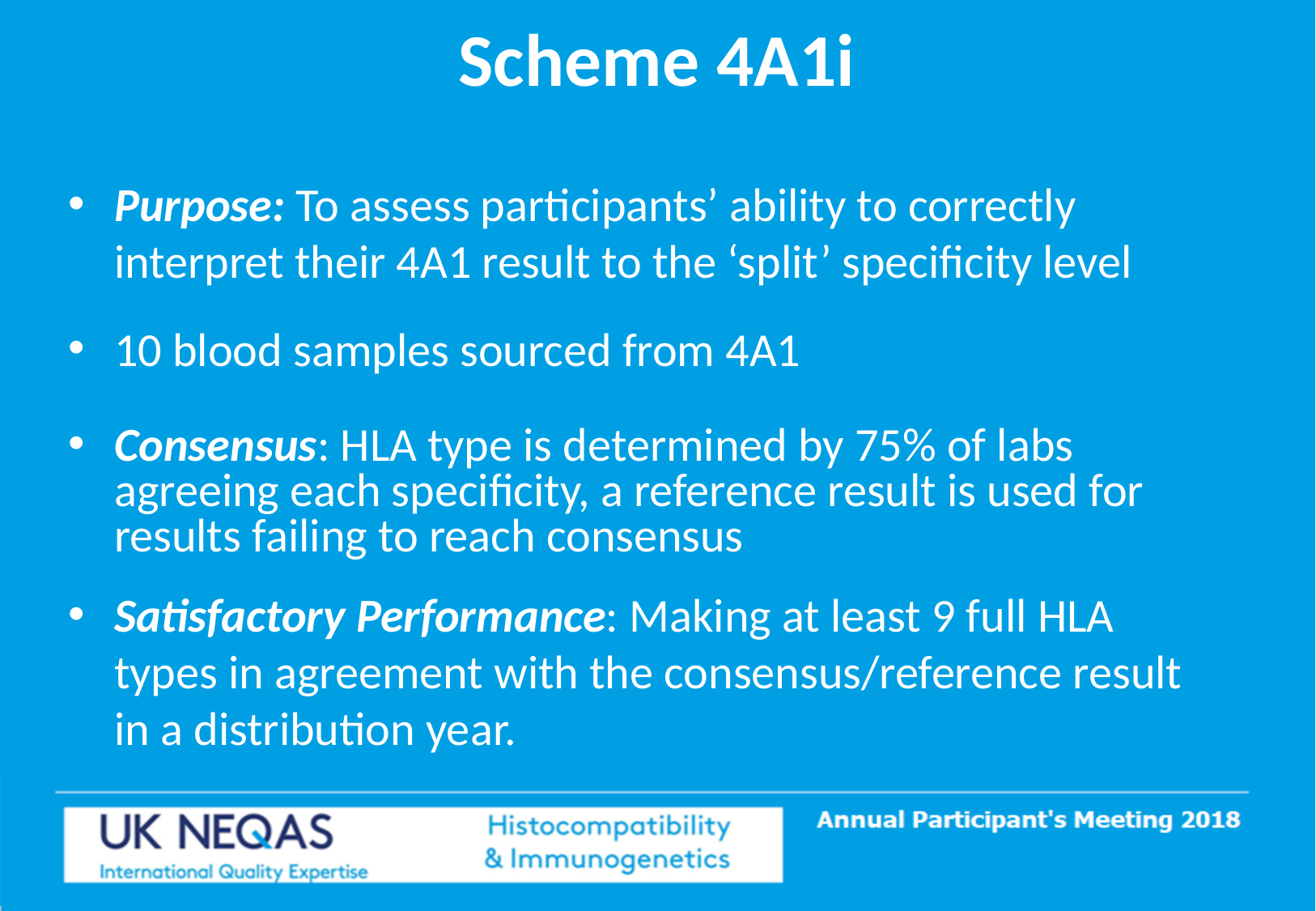

Scheme 4A1i
Purpose: To assess participants’ ability to correctly interpret their 4A1 result to the ‘split’ specificity level

10 blood samples sourced from 4A1

Consensus: HLA type is determined by 75% of labs agreeing each specificity, a reference result is used for results failing to reach consensus
Satisfactory Performance: Making at least 9 full HLA types in agreement with the consensus/reference result in a distribution year.